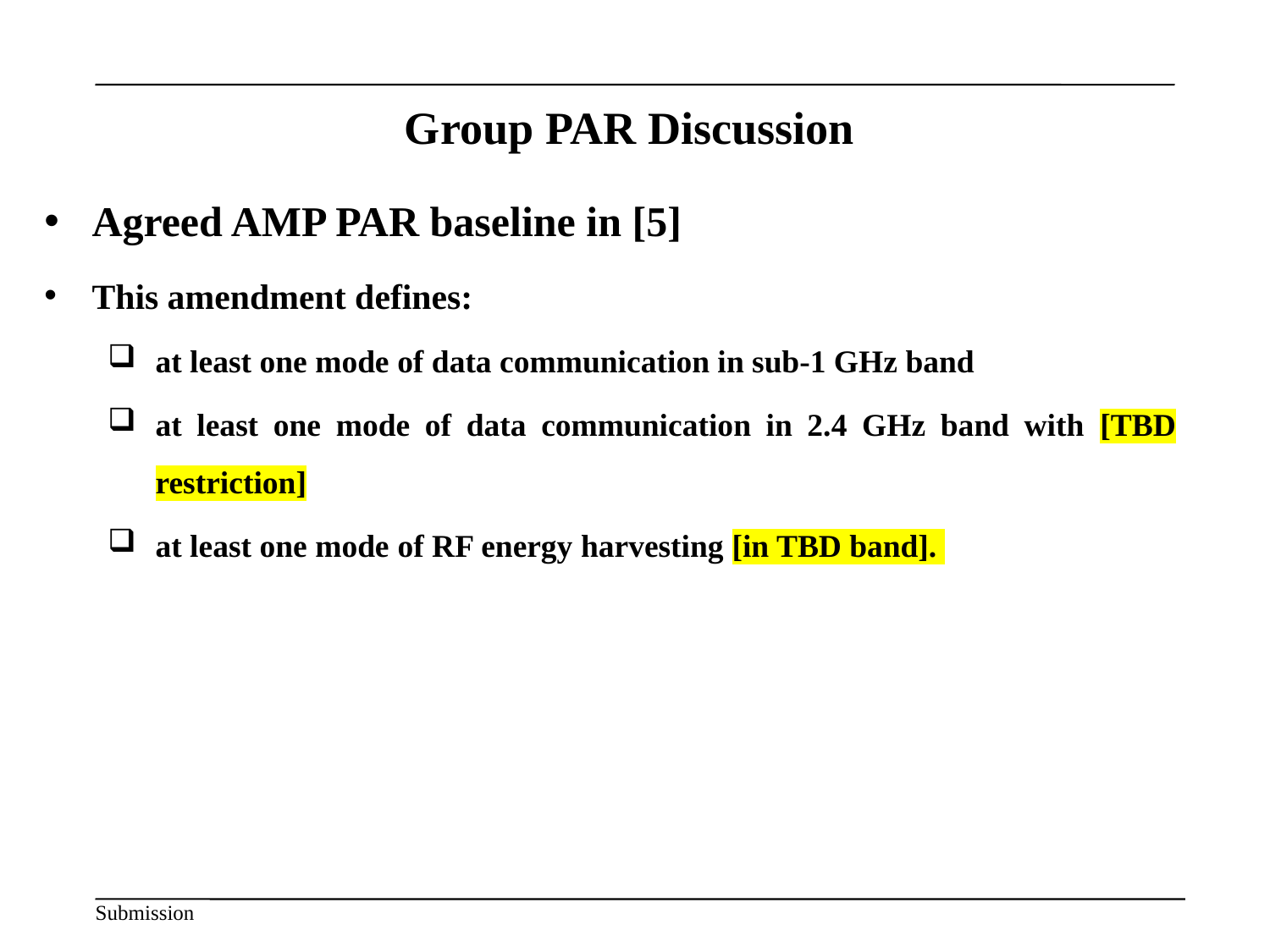

# Group PAR Discussion
Agreed AMP PAR baseline in [5]
This amendment defines:
at least one mode of data communication in sub-1 GHz band
at least one mode of data communication in 2.4 GHz band with [TBD restriction]
at least one mode of RF energy harvesting [in TBD band].